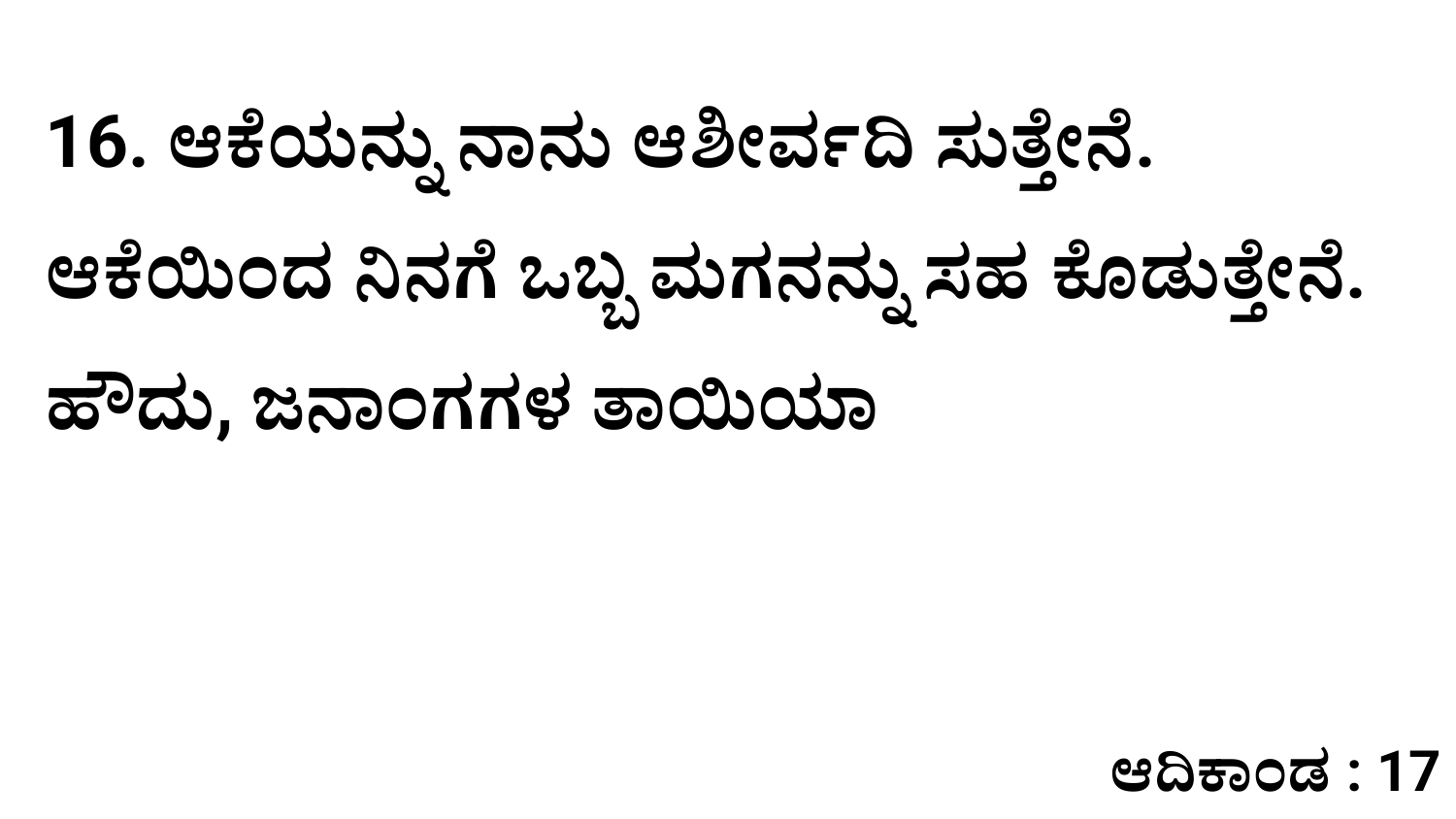

16. ಆಕೆಯನ್ನು ನಾನು ಆಶೀರ್ವದಿ ಸುತ್ತೇನೆ. ಆಕೆಯಿಂದ ನಿನಗೆ ಒಬ್ಬ ಮಗನನ್ನು ಸಹ ಕೊಡುತ್ತೇನೆ. ಹೌದು, ಜನಾಂಗಗಳ ತಾಯಿಯಾ
ಆದಿಕಾಂಡ : 17